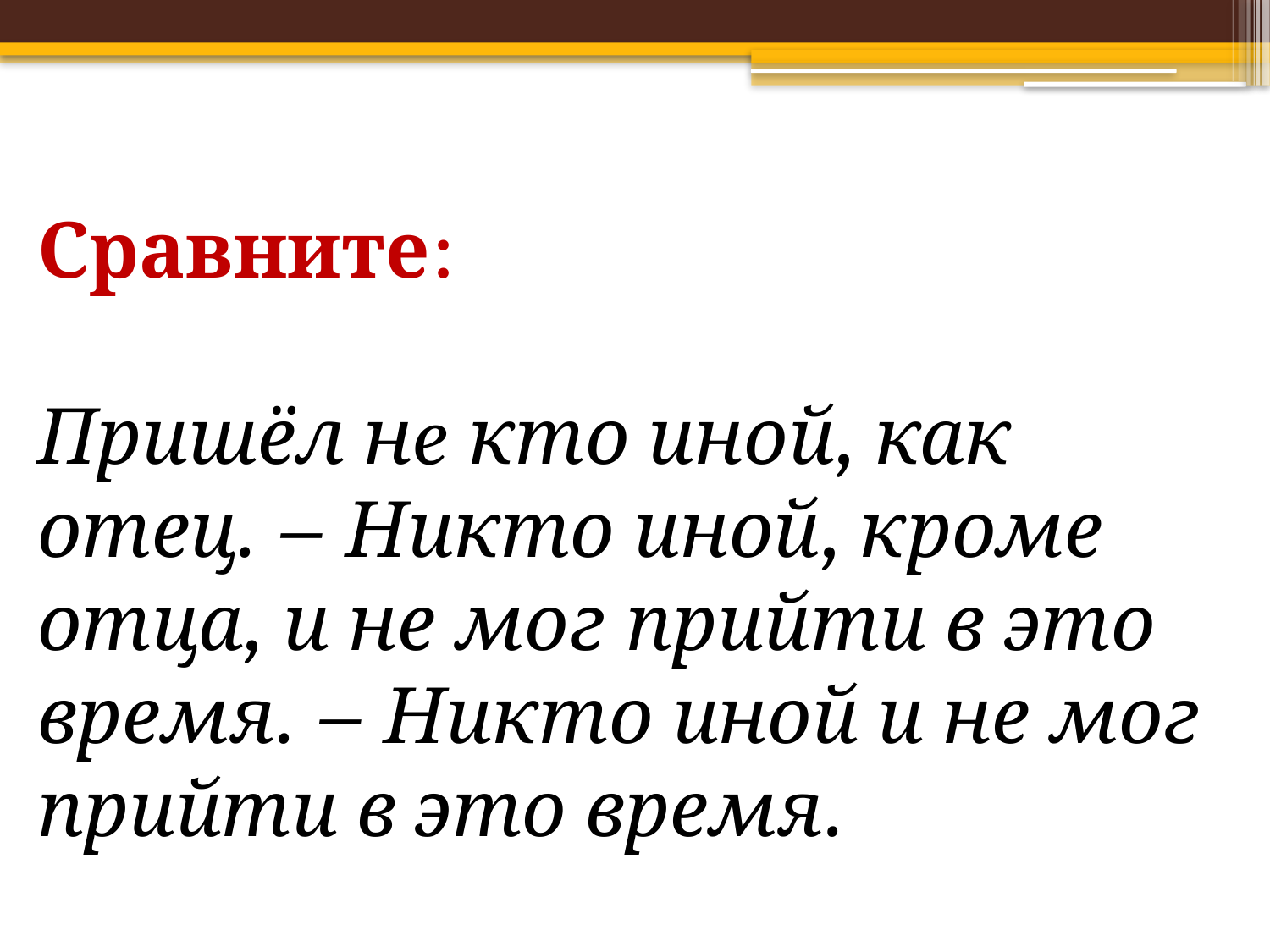

Сравните:

Пришёл нe кто иной, как отец. – Никто иной, кроме отца, и не мог прийти в это время. – Никто иной и не мог прийти в это время.